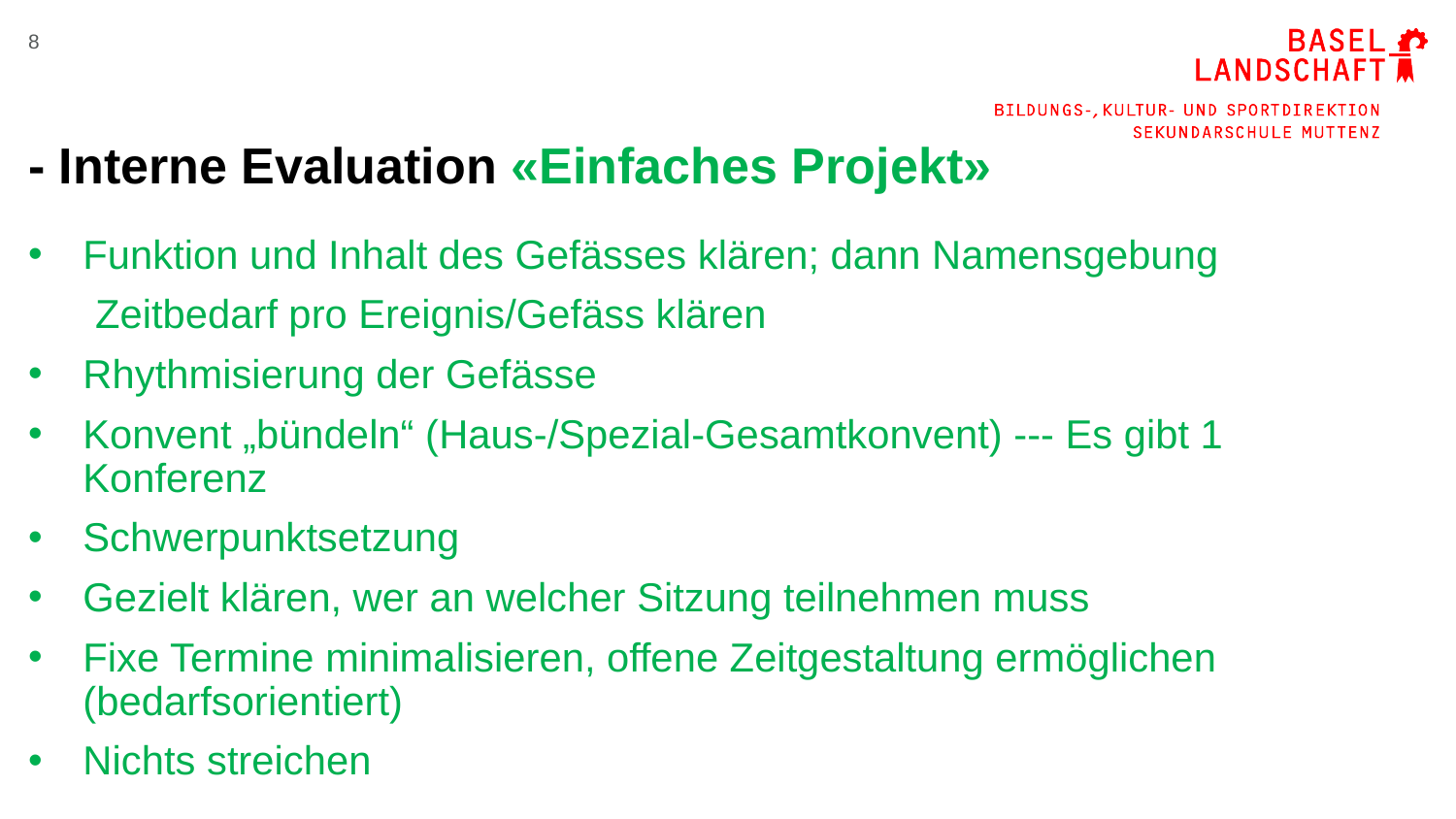

8
# - Interne Evaluation «Einfaches Projekt»
Funktion und Inhalt des Gefässes klären; dann Namensgebung
      Zeitbedarf pro Ereignis/Gefäss klären
Rhythmisierung der Gefässe
Konvent „bündeln“ (Haus-/Spezial-Gesamtkonvent) --- Es gibt 1 Konferenz
Schwerpunktsetzung
Gezielt klären, wer an welcher Sitzung teilnehmen muss
Fixe Termine minimalisieren, offene Zeitgestaltung ermöglichen (bedarfsorientiert)
Nichts streichen